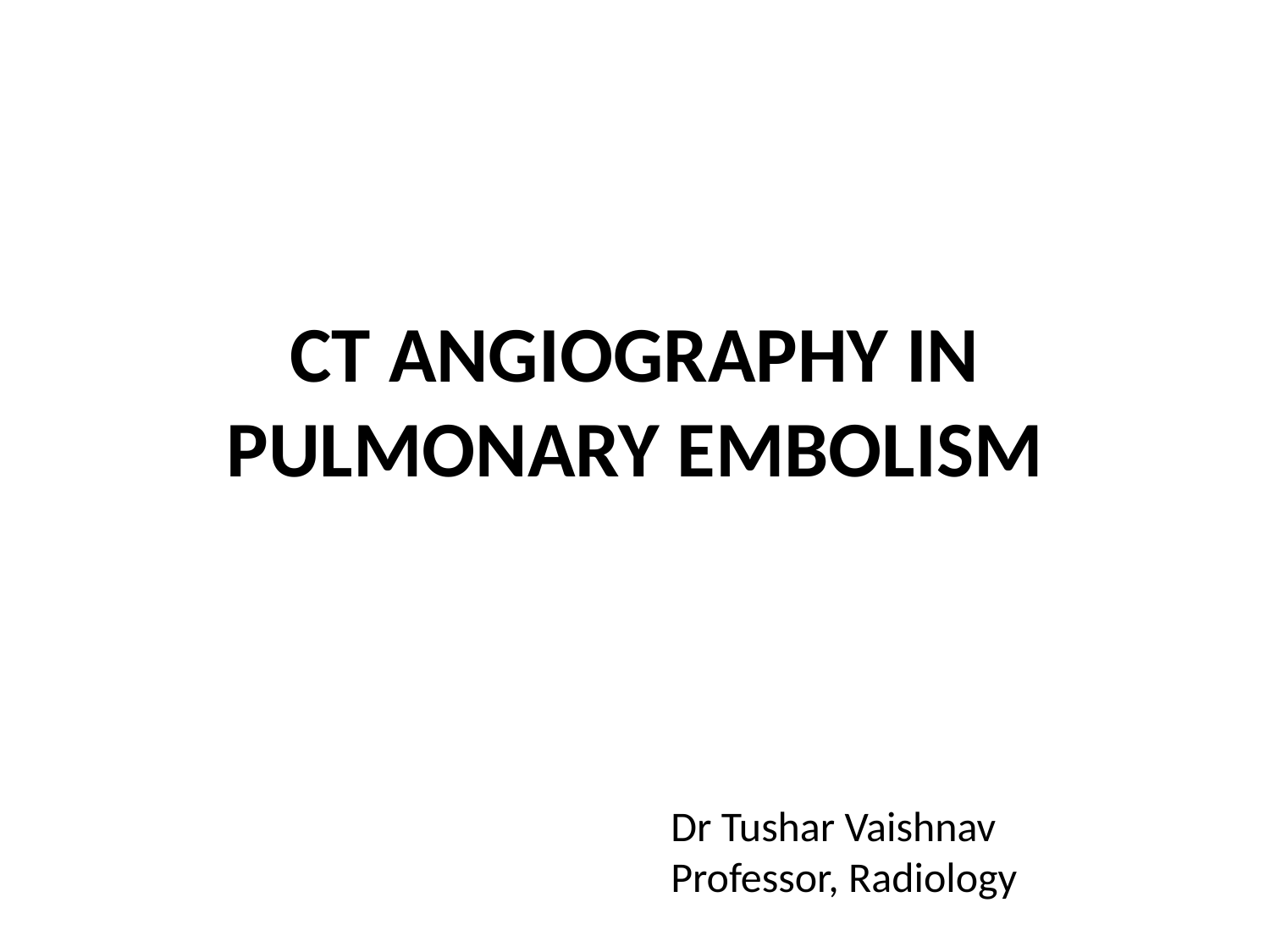

# CT ANGIOGRAPHY IN PULMONARY EMBOLISM
Dr Tushar Vaishnav
Professor, Radiology